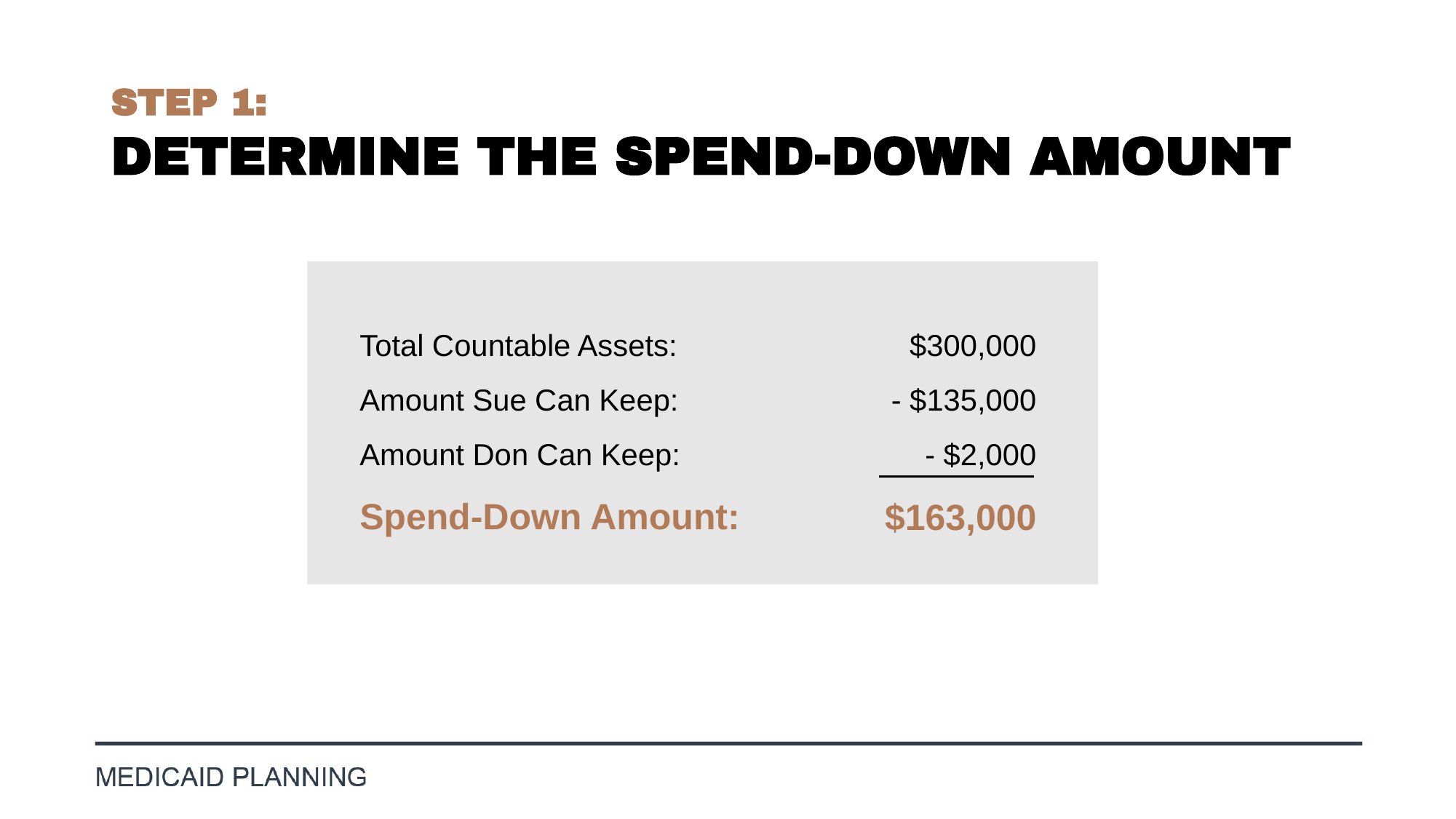

# STEP 1: DETERMINE THE SPEND-DOWN AMOUNT

Total Countable Assets:
Amount Sue Can Keep:
Amount Don Can Keep:
Spend-Down Amount:
$300,000
- $135,000
- $2,000
$163,000